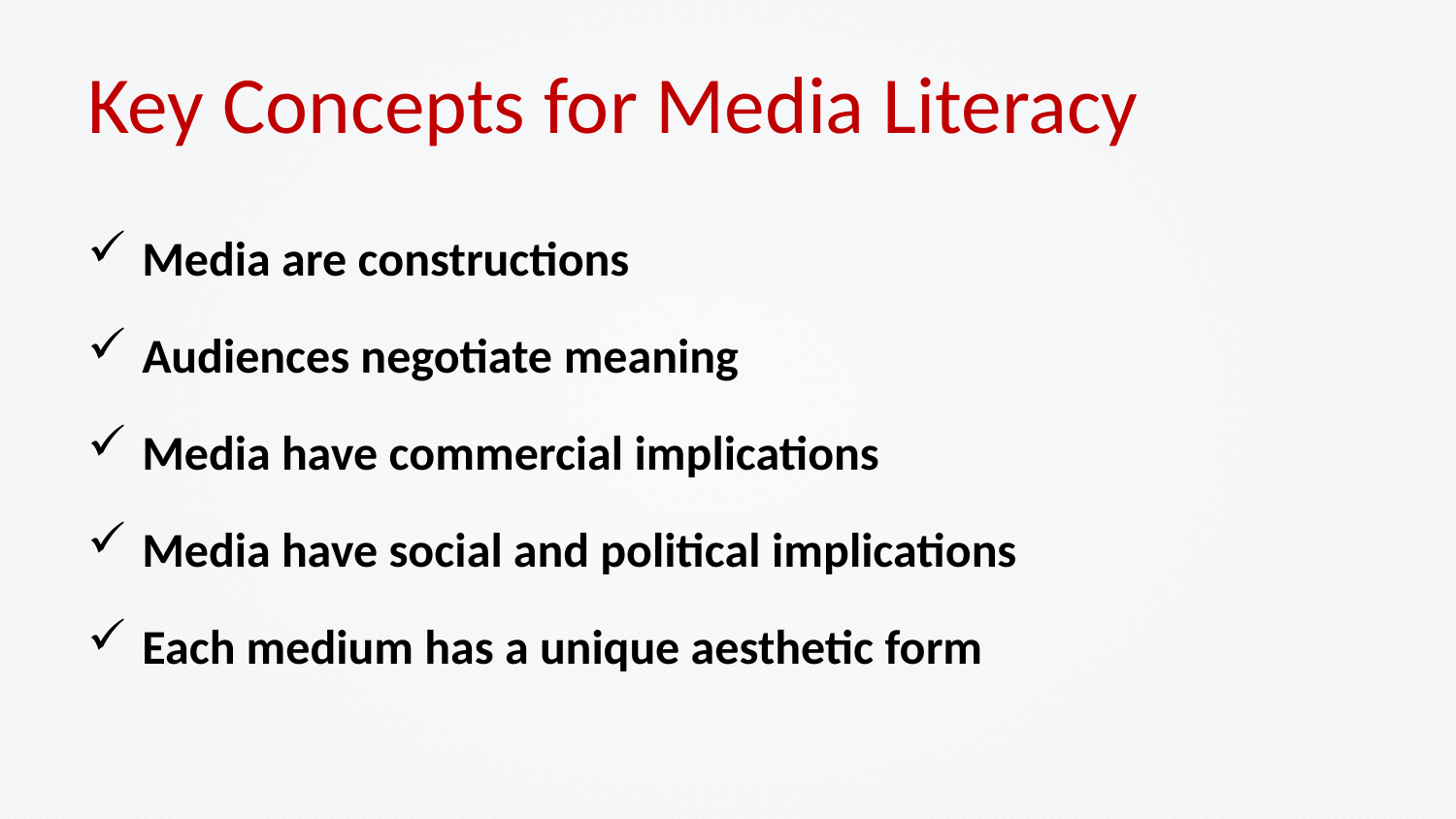

# Key Concepts for Media Literacy
Media are constructions
Audiences negotiate meaning
Media have commercial implications
Media have social and political implications
Each medium has a unique aesthetic form